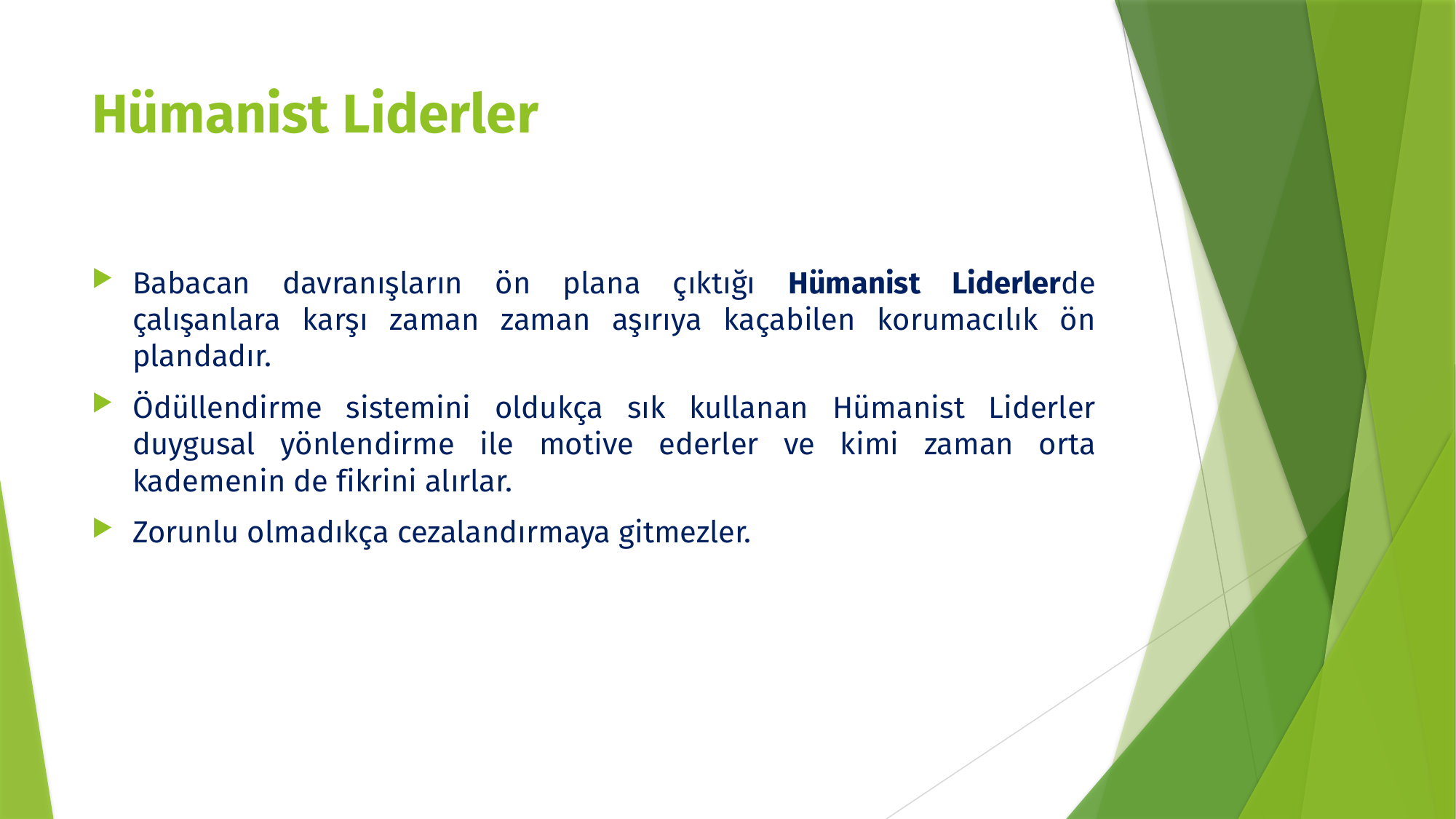

# Hümanist Liderler
Babacan davranışların ön plana çıktığı Hümanist Liderlerde çalışanlara karşı zaman zaman aşırıya kaçabilen korumacılık ön plandadır.
Ödüllendirme sistemini oldukça sık kullanan Hümanist Liderler duygusal yönlendirme ile motive ederler ve kimi zaman orta kademenin de fikrini alırlar.
Zorunlu olmadıkça cezalandırmaya gitmezler.